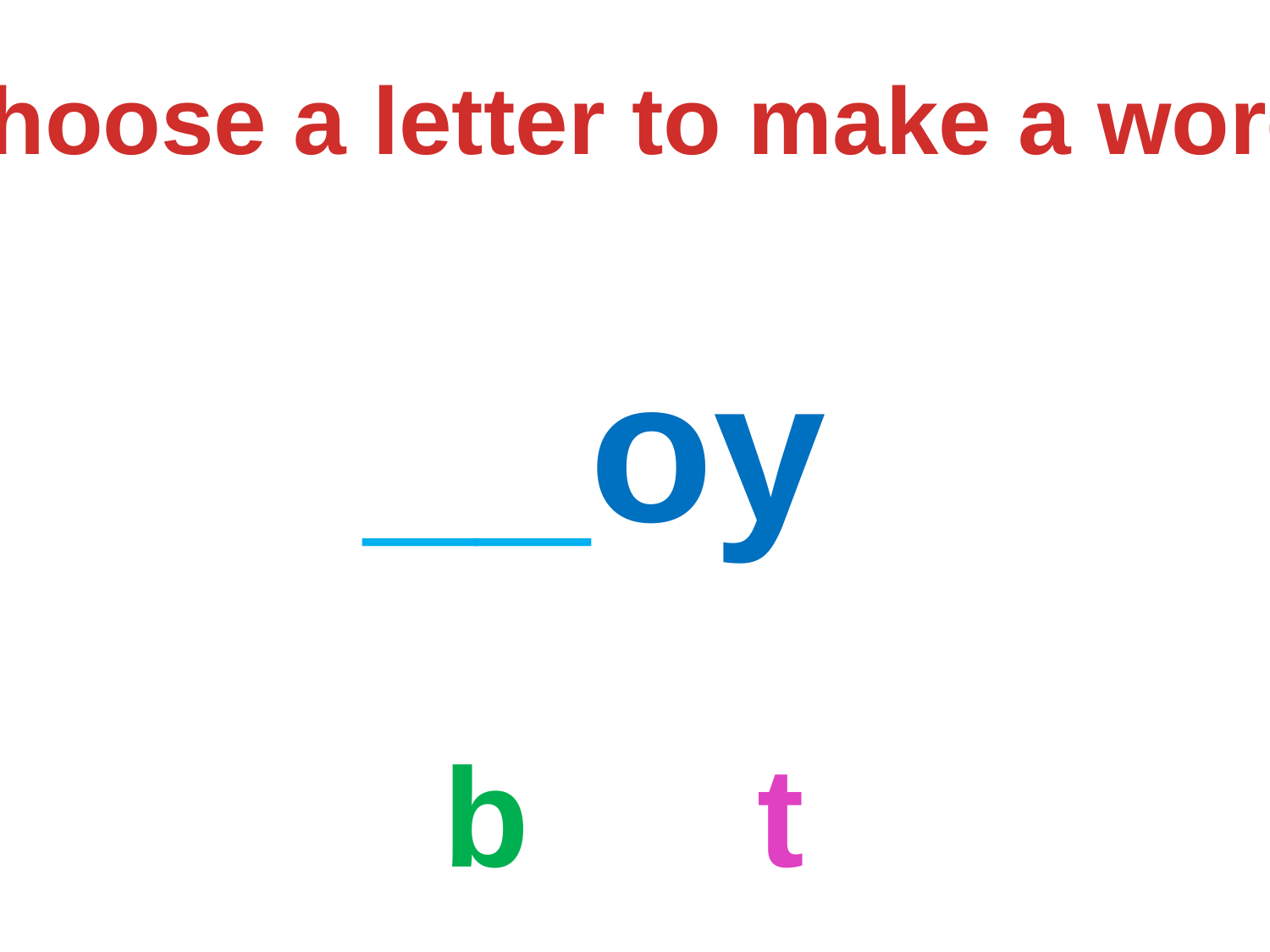

Choose a letter to make a word.
__oy
b
t